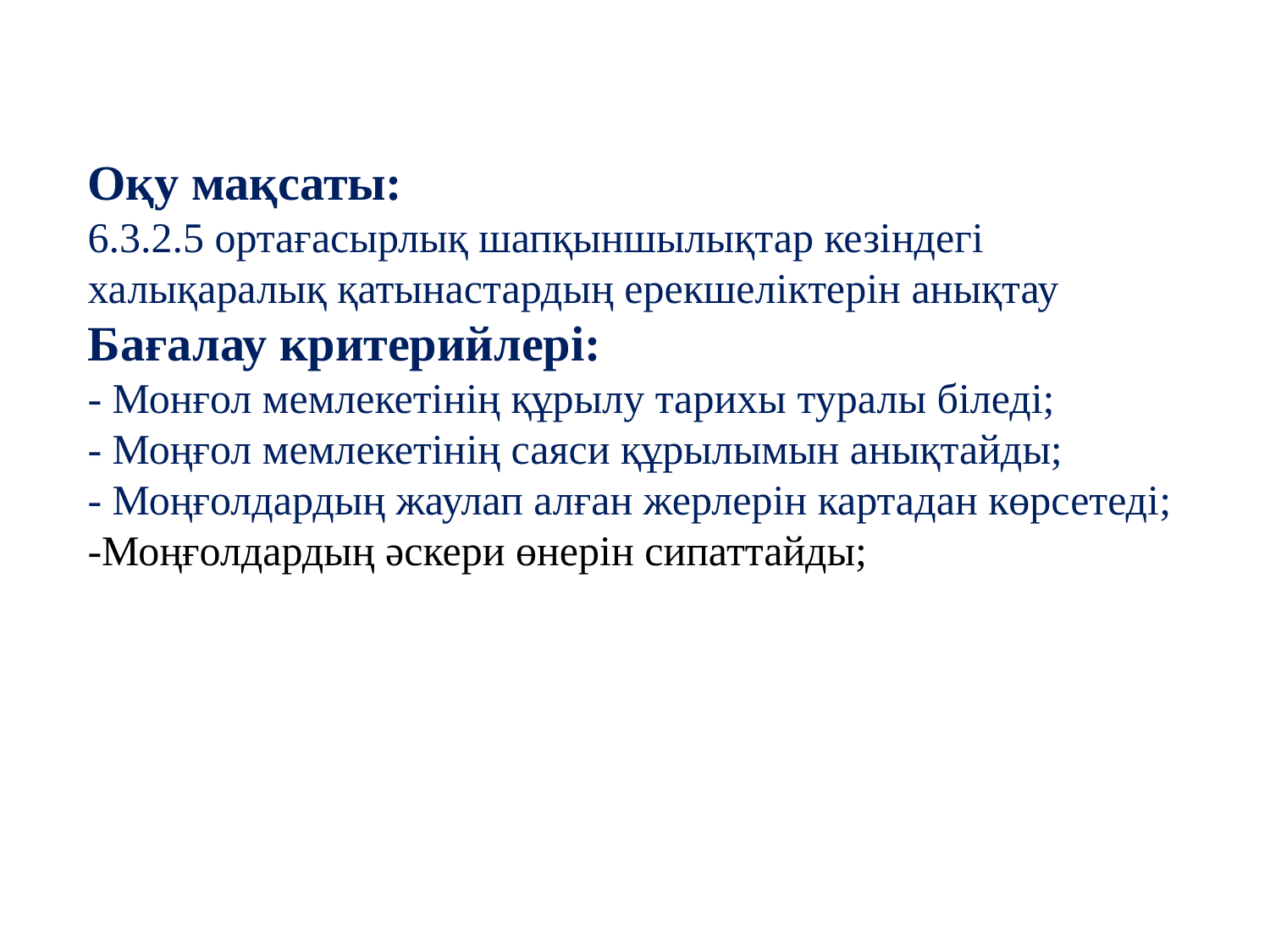

Оқу мақсаты:
6.3.2.5 ортағасырлық шапқыншылықтар кезіндегі халықаралық қатынастардың ерекшеліктерін анықтау
Бағалау критерийлері:
- Монғол мемлекетінің құрылу тарихы туралы біледі;
- Моңғол мемлекетінің саяси құрылымын анықтайды;
- Моңғолдардың жаулап алған жерлерін картадан көрсетеді;
-Моңғолдардың әскери өнерін сипаттайды;